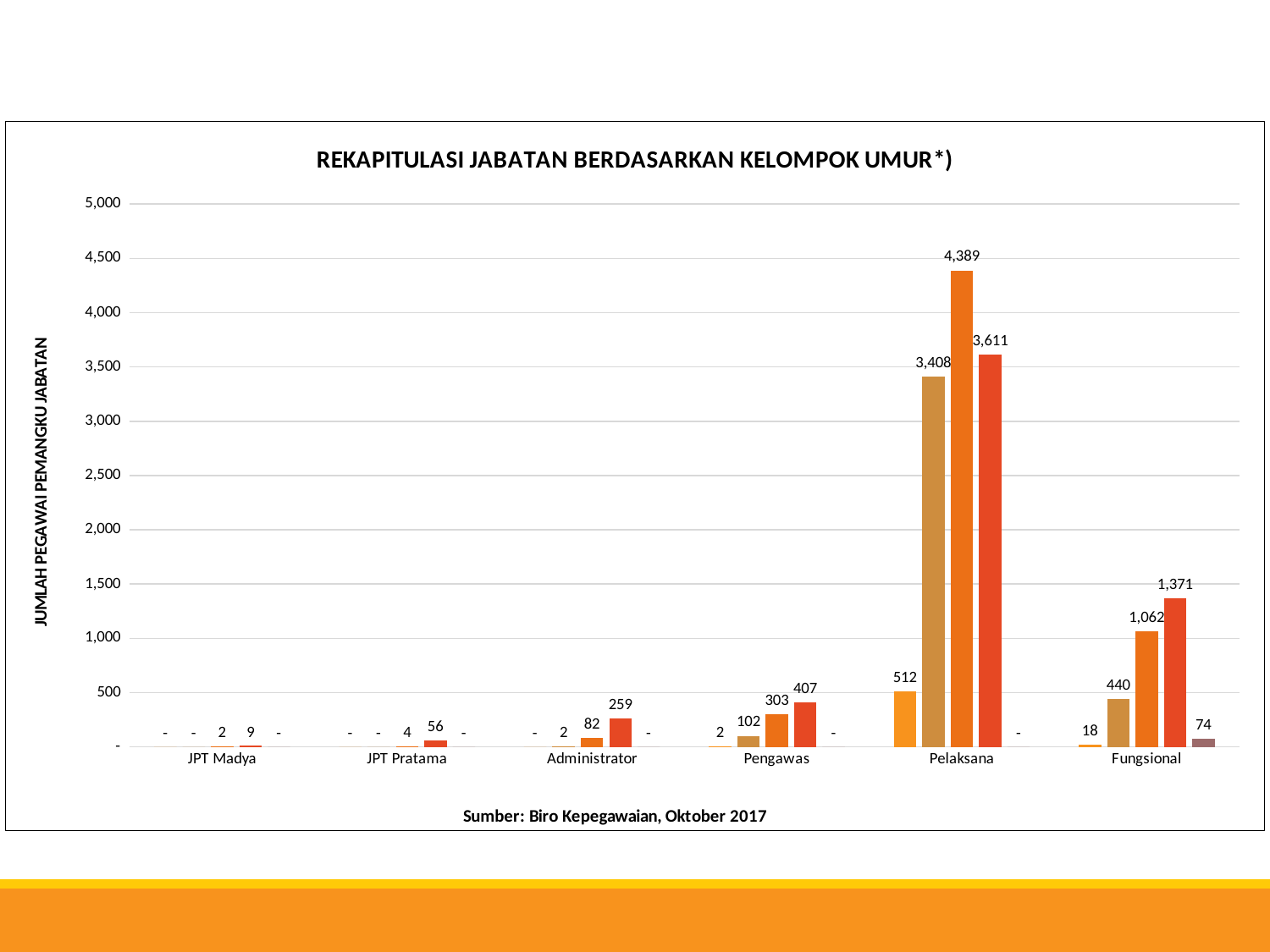

#

### Chart: REKAPITULASI JABATAN BERDASARKAN KELOMPOK UMUR*)

| Category | 20 < UMUR ≤ 30 | 30 < UMUR ≤ 40 | 40 < UMUR ≤ 50 | 50 < UMUR ≤60 | UMUR > 60 |
|---|---|---|---|---|---|
| JPT Madya | 0.0 | 0.0 | 2.0 | 9.0 | 0.0 |
| JPT Pratama | 0.0 | 0.0 | 4.0 | 56.0 | 0.0 |
| Administrator | 0.0 | 2.0 | 82.0 | 259.0 | 0.0 |
| Pengawas | 2.0 | 102.0 | 303.0 | 407.0 | 0.0 |
| Pelaksana | 512.0 | 3408.0 | 4389.0 | 3611.0 | 0.0 |
| Fungsional | 18.0 | 440.0 | 1062.0 | 1371.0 | 74.0 |